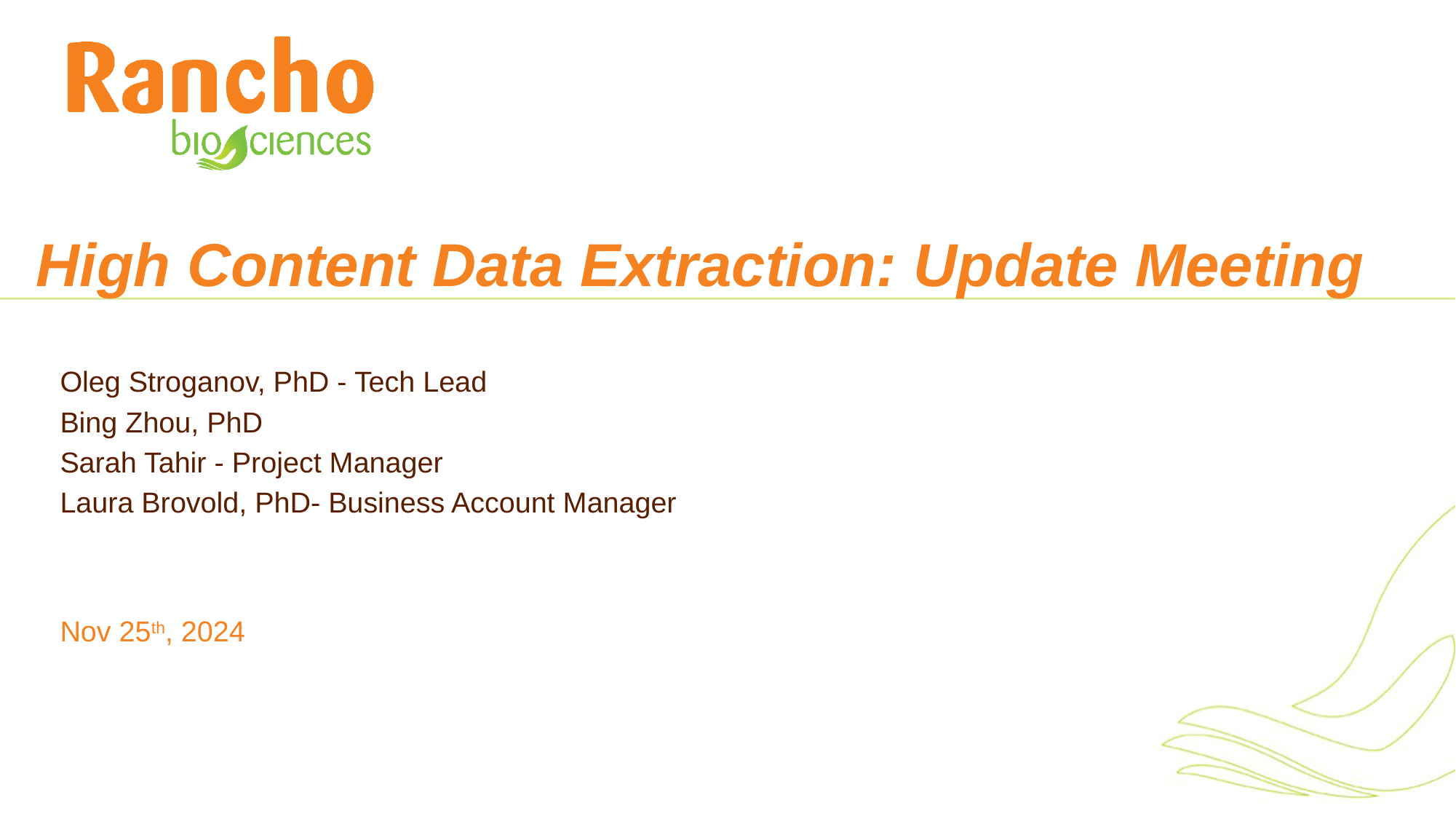

# High Content Data Extraction: Update Meeting
Oleg Stroganov, PhD - Tech Lead​
Bing Zhou, PhD
Sarah Tahir - Project Manager​​
Laura Brovold, PhD- Business Account Manager​​
Nov 25th, 2024